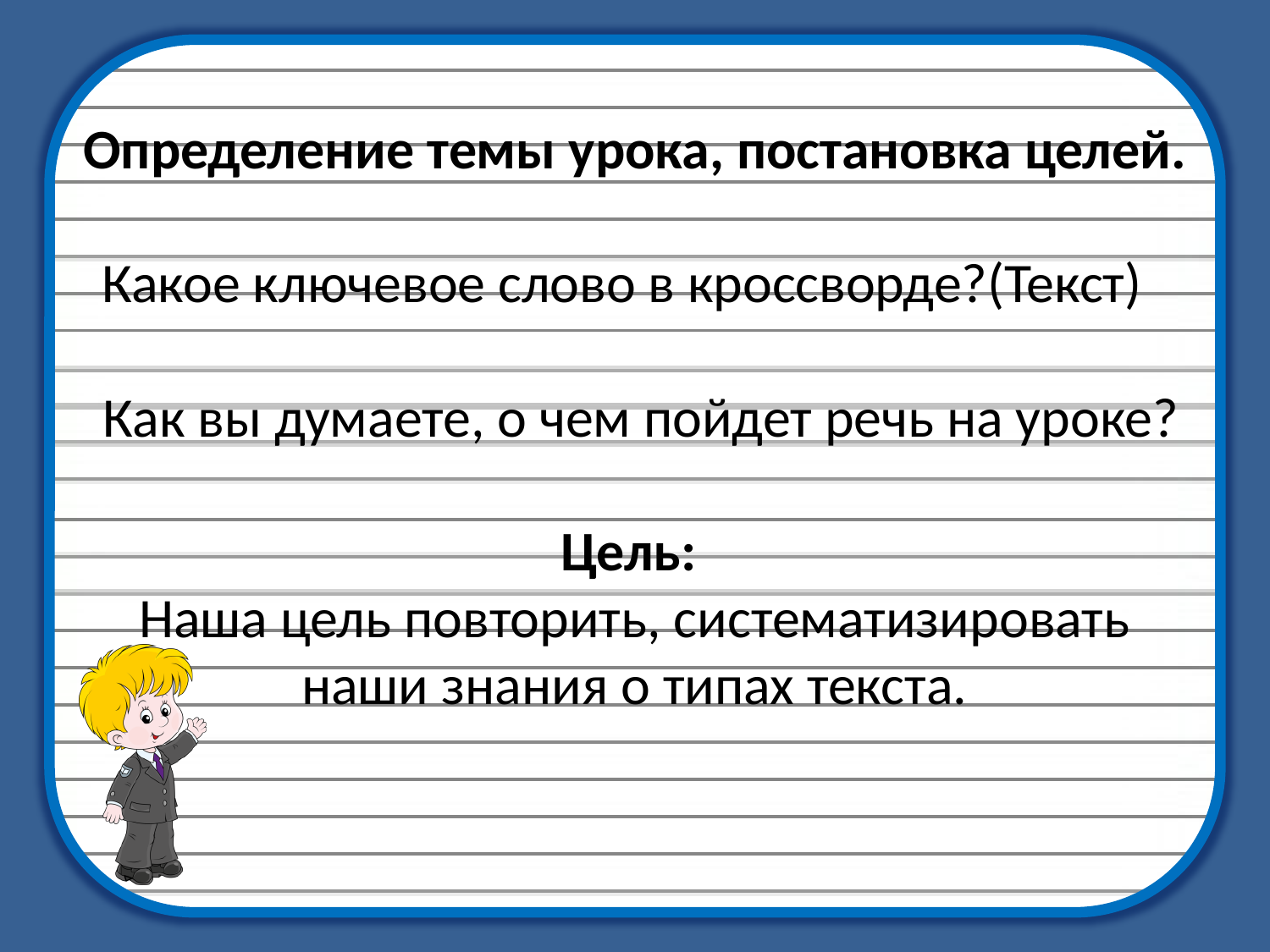

# Определение темы урока, постановка целей. Какое ключевое слово в кроссворде?(Текст) Как вы думаете, о чем пойдет речь на уроке? Цель: Наша цель повторить, систематизировать наши знания о типах текста.